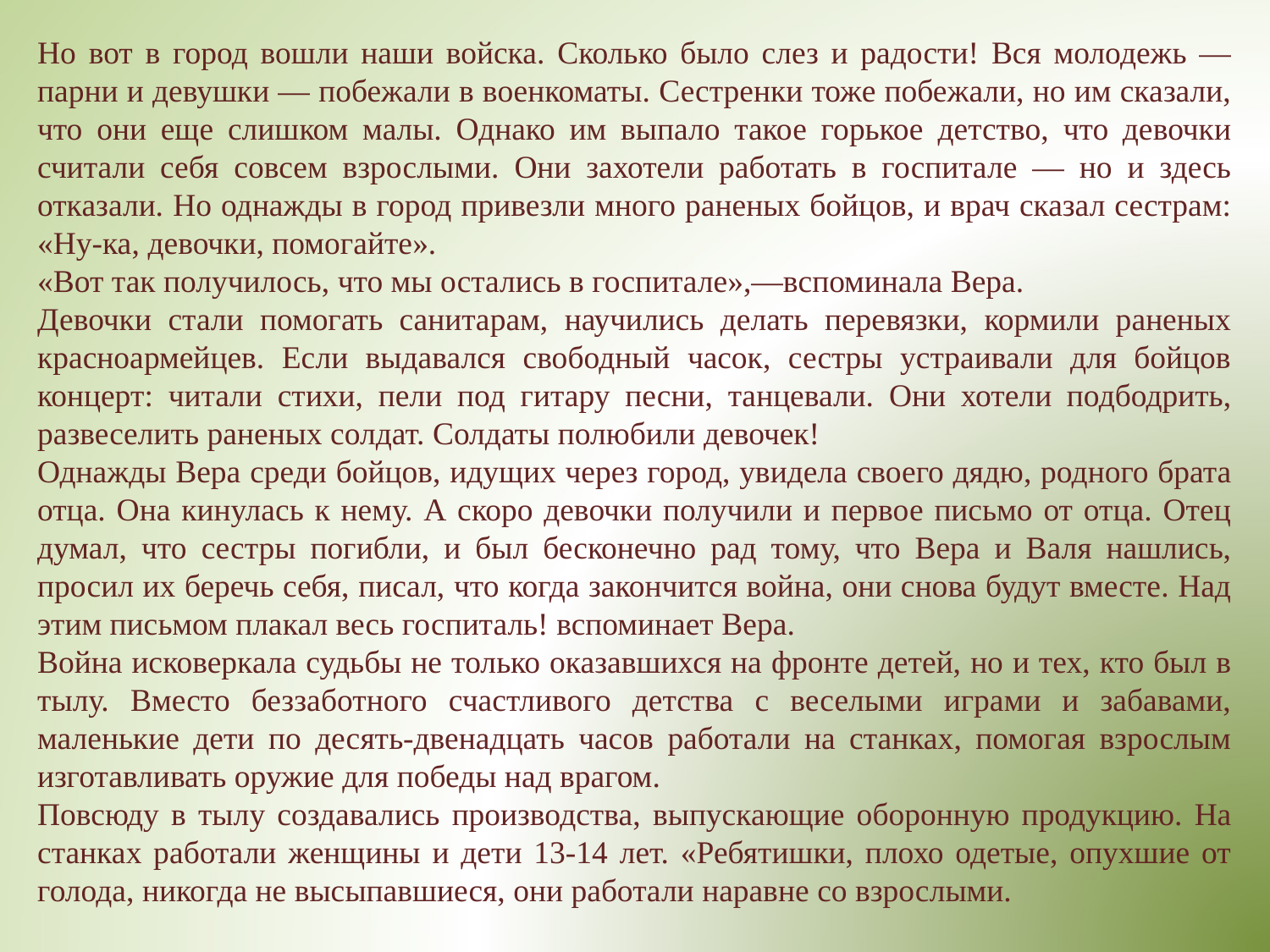

Но вот в город вошли наши войска. Сколько было слез и радости! Вся молодежь — парни и девушки — побежали в военкоматы. Сестренки тоже побежали, но им сказали, что они еще слишком малы. Однако им выпало такое горькое детство, что девочки считали себя совсем взрослыми. Они захотели работать в госпитале — но и здесь отказали. Но однажды в город привезли много раненых бойцов, и врач сказал сестрам: «Ну-ка, девочки, помогайте».
«Вот так получилось, что мы остались в госпитале»,—вспоминала Вера.
Девочки стали помогать санитарам, научились делать перевязки, кормили раненых красноармейцев. Если выдавался свободный часок, сестры устраивали для бойцов концерт: читали стихи, пели под гитару песни, танцевали. Они хотели подбодрить, развеселить раненых солдат. Солдаты полюбили девочек!
Однажды Вера среди бойцов, идущих через город, увидела своего дядю, родного брата отца. Она кинулась к нему. А скоро девочки получили и первое письмо от отца. Отец думал, что сестры погибли, и был бесконечно рад тому, что Вера и Валя нашлись, просил их беречь себя, писал, что когда закончится война, они снова будут вместе. Над этим письмом плакал весь госпиталь! вспоминает Вера.
Война исковеркала судьбы не только оказавшихся на фронте детей, но и тех, кто был в тылу. Вместо беззаботного счастливого детства с веселыми играми и забавами, маленькие дети по десять-двенадцать часов работали на станках, помогая взрослым изготавливать оружие для победы над врагом.
Повсюду в тылу создавались производства, выпускающие оборонную продукцию. На станках работали женщины и дети 13-14 лет. «Ребятишки, плохо одетые, опухшие от голода, никогда не высыпавшиеся, они работали наравне со взрослыми.